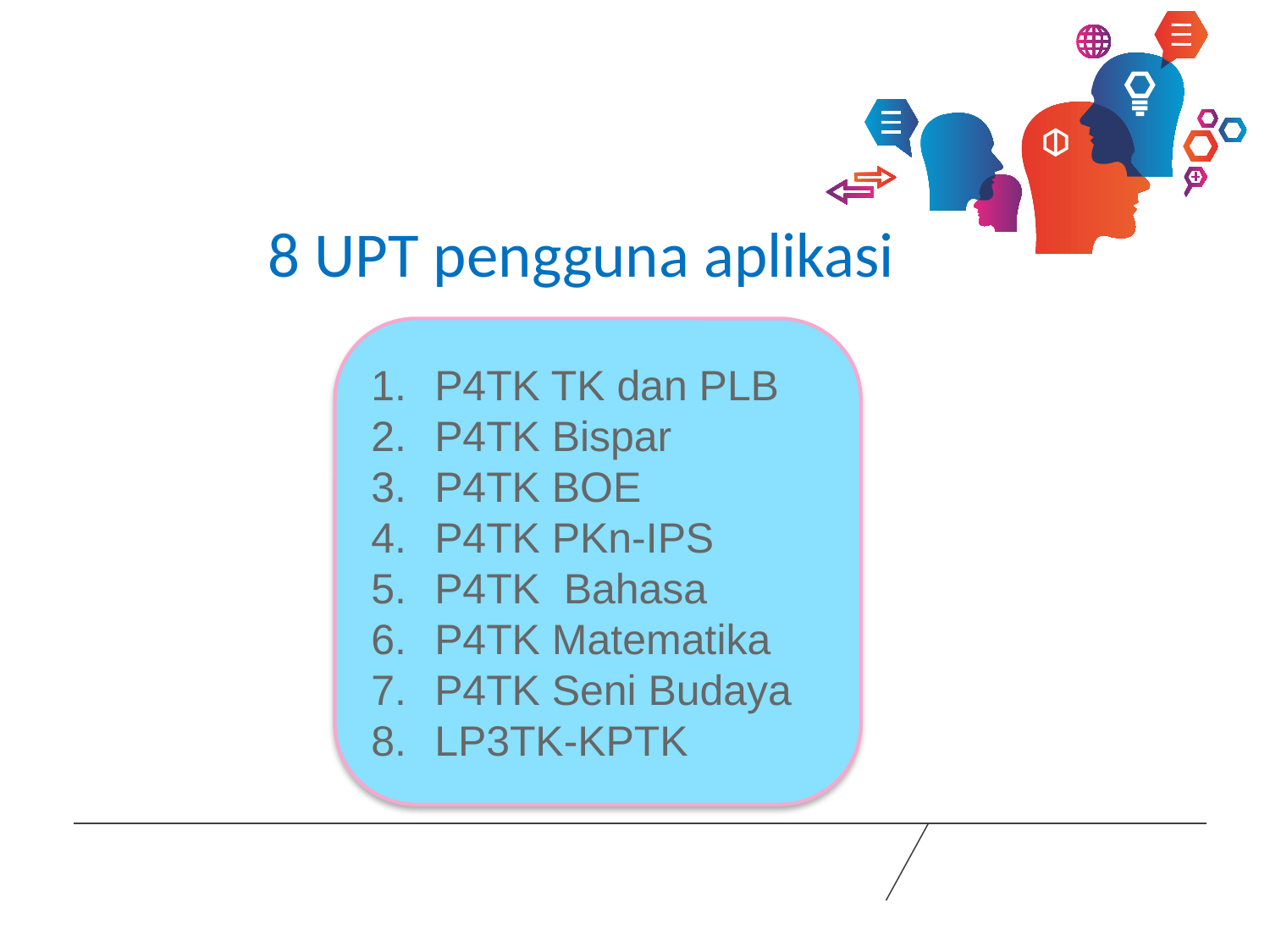

# 8 UPT pengguna aplikasi
P4TK TK dan PLB
P4TK Bispar
P4TK BOE
P4TK PKn-IPS
P4TK  Bahasa
P4TK Matematika
P4TK Seni Budaya
LP3TK-KPTK